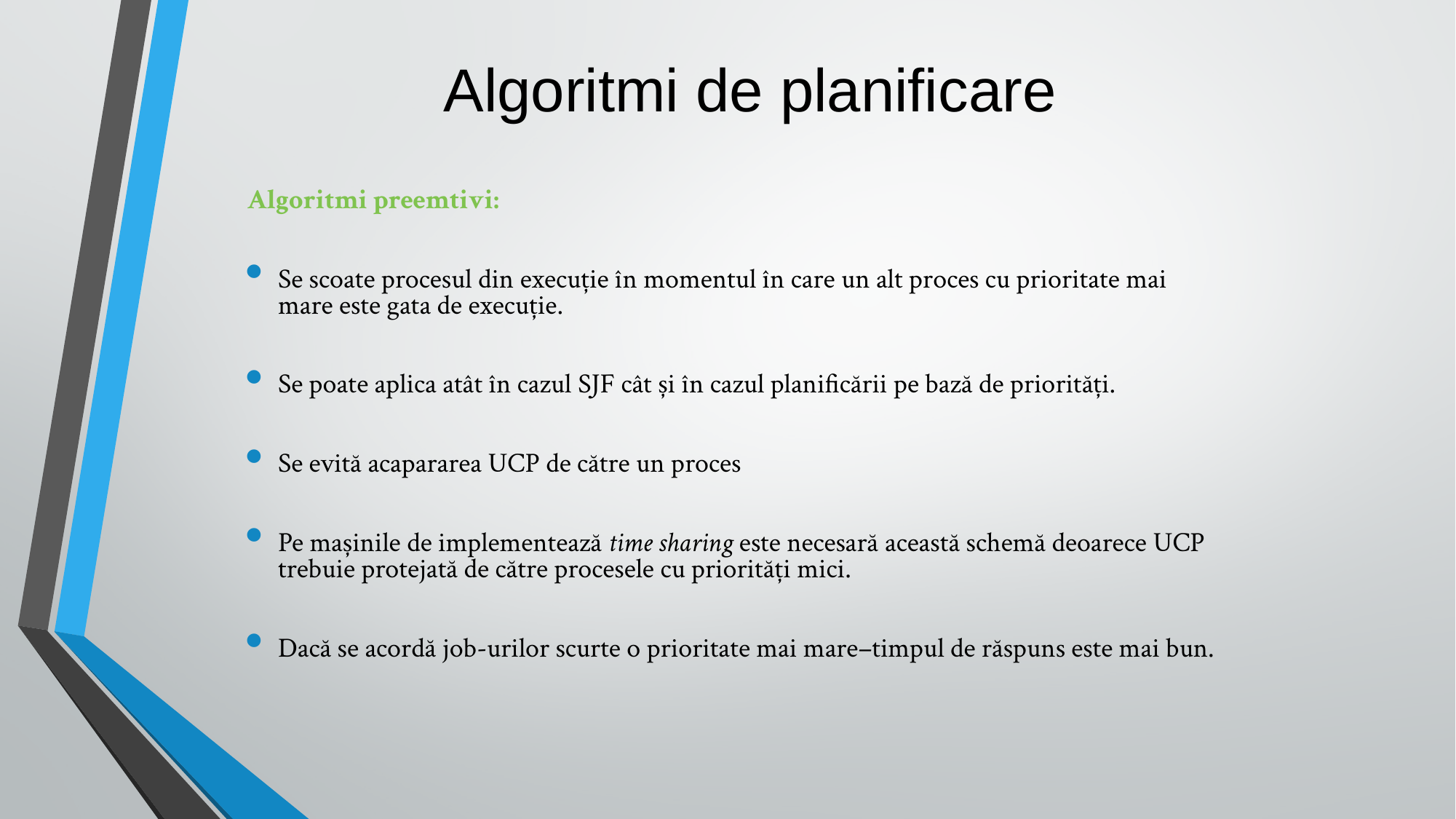

Algoritmi de planificare
Algoritmi preemtivi:

Se scoate procesul din execuţie în momentul în care un alt proces cu prioritate mai mare este gata de execuţie.

Se poate aplica atât în cazul SJF cât şi în cazul planificării pe bază de priorităţi.

Se evită acapararea UCP de către un proces

Pe maşinile de implementează time sharing este necesară această schemă deoarece UCP trebuie protejată de către procesele cu priorităţi mici.

Dacă se acordă job-urilor scurte o prioritate mai mare–timpul de răspuns este mai bun.